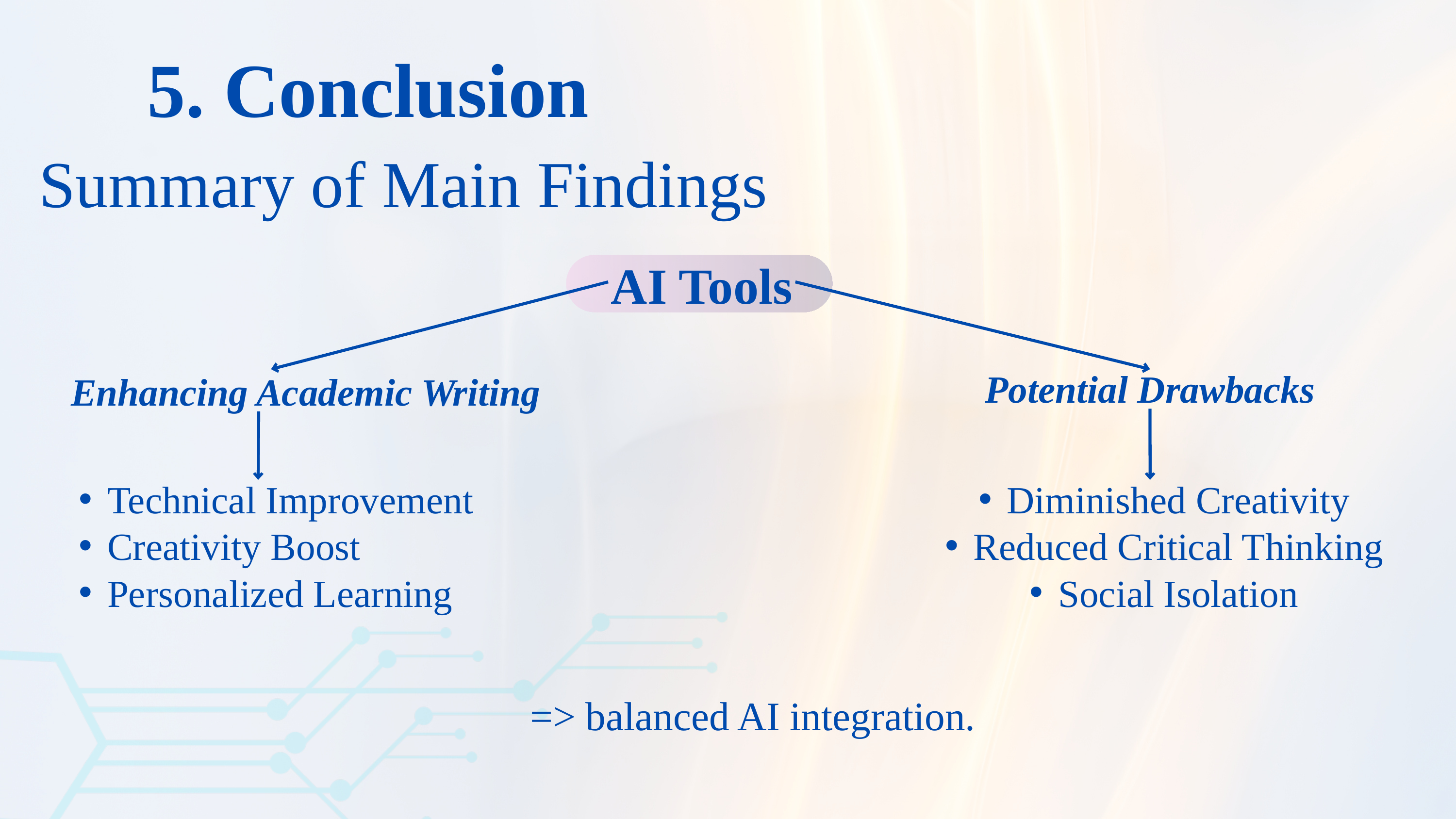

5. Conclusion
Summary of Main Findings
AI Tools

 Enhancing Academic Writing
Potential Drawbacks

Technical Improvement
Creativity Boost
Personalized Learning

Diminished Creativity
Reduced Critical Thinking
Social Isolation

=> balanced AI integration.